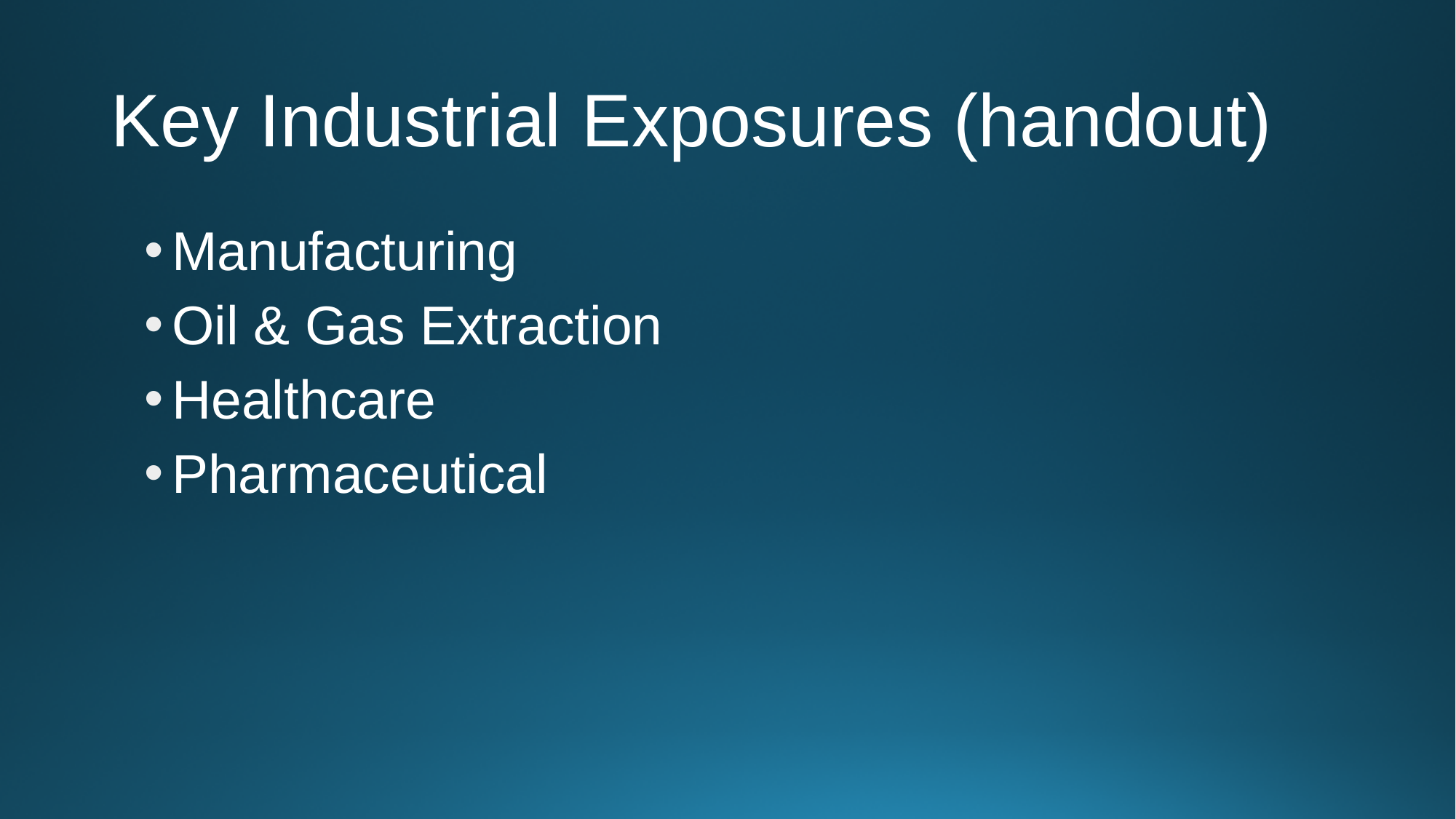

# Key Industrial Exposures (handout)
Manufacturing
Oil & Gas Extraction
Healthcare
Pharmaceutical